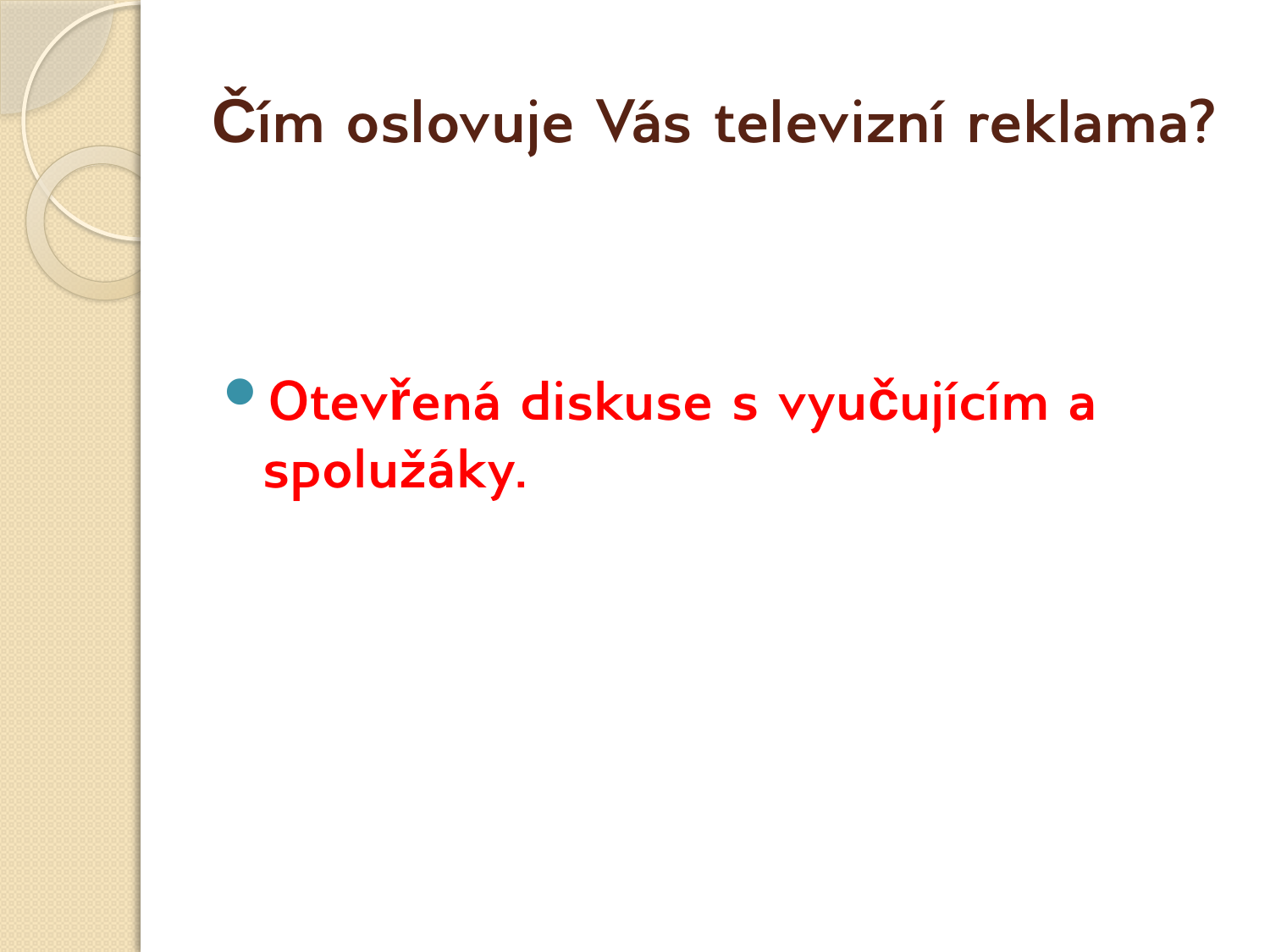

# Čím oslovuje Vás televizní reklama?

Otevřená diskuse s vyučujícím a spolužáky.